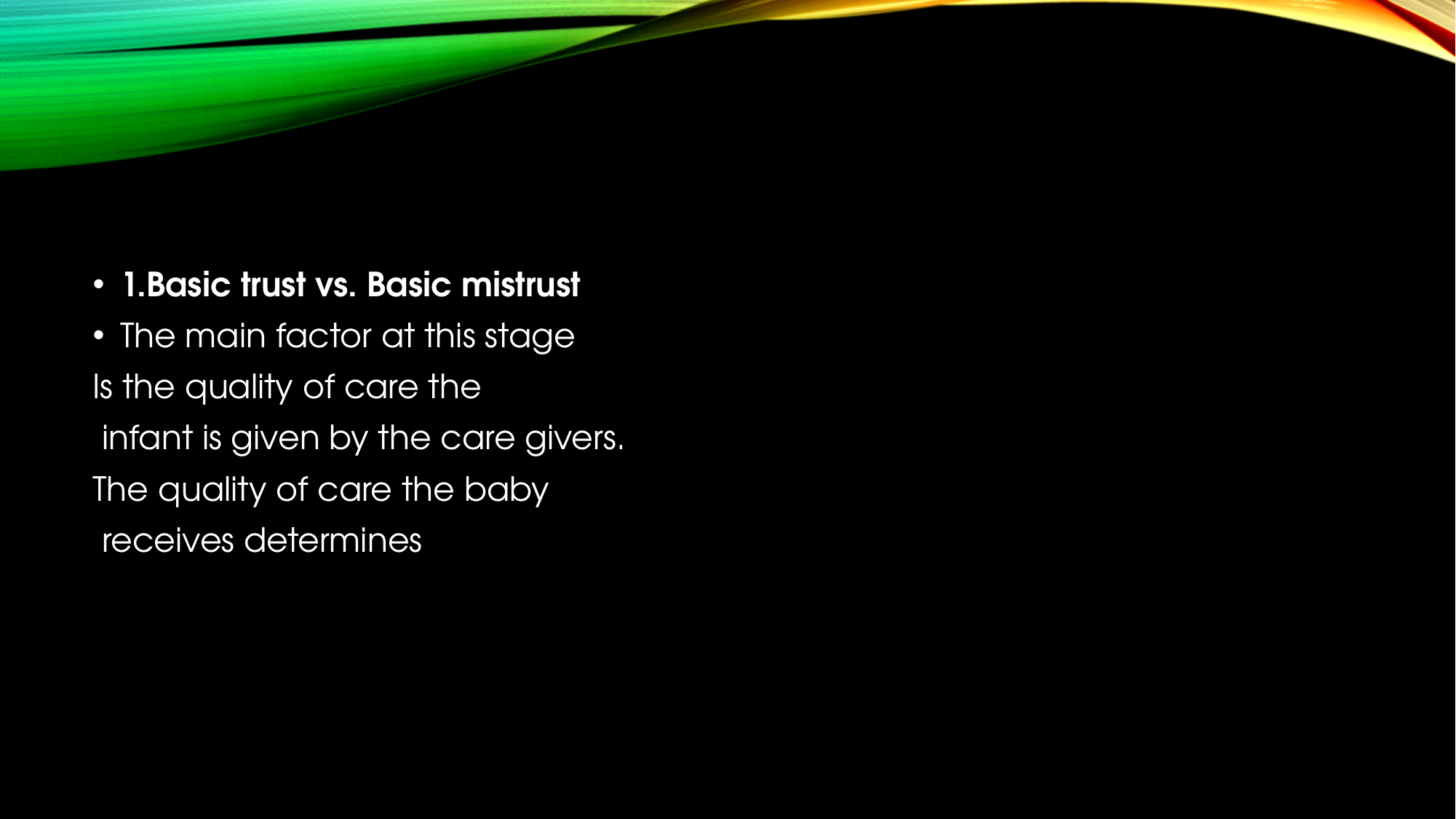

#
1.Basic trust vs. Basic mistrust
The main factor at this stage
Is the quality of care the
 infant is given by the care givers.
The quality of care the baby
 receives determines